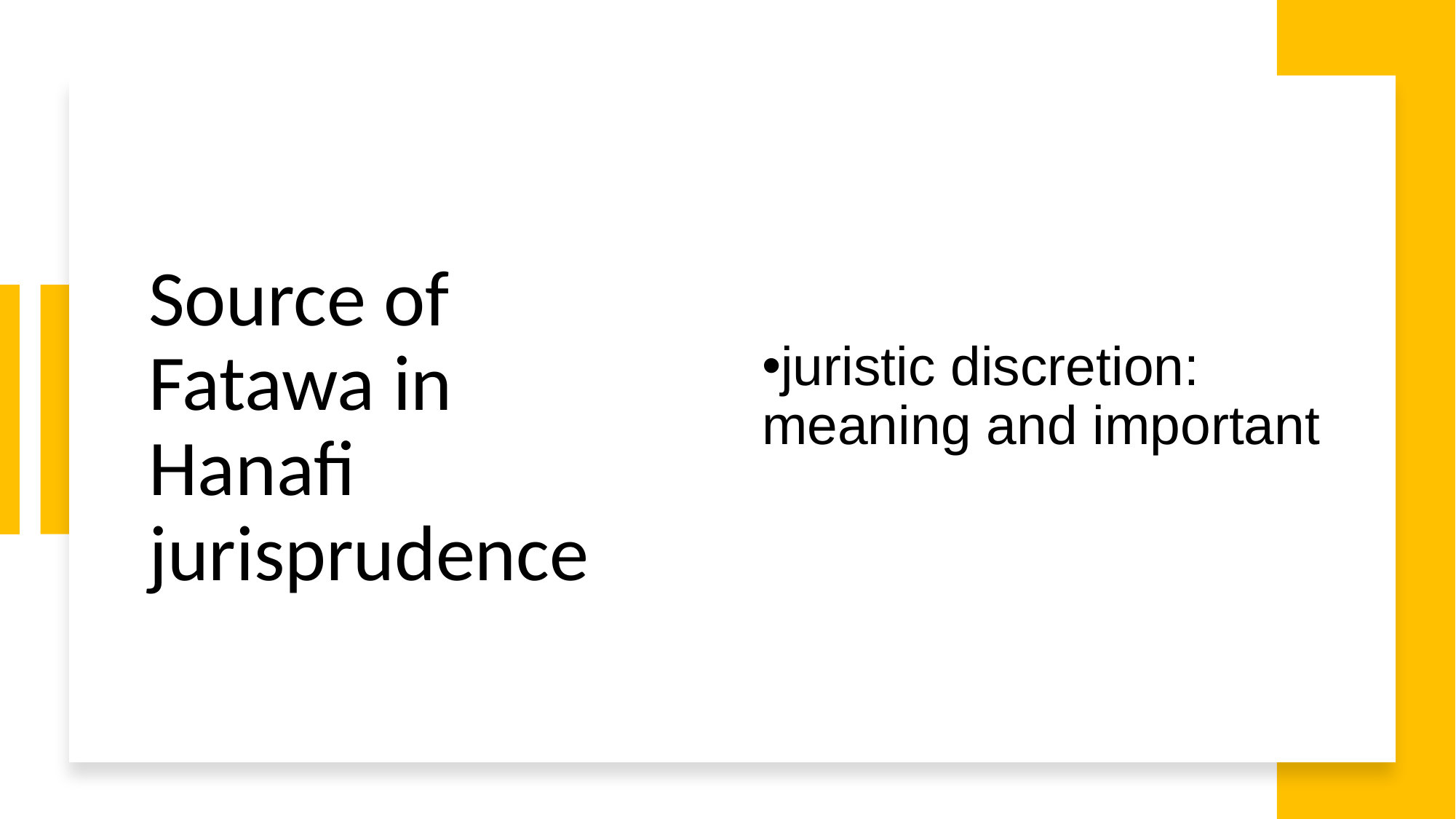

# Source of Fatawa in Hanafi jurisprudence
juristic discretion: meaning and important